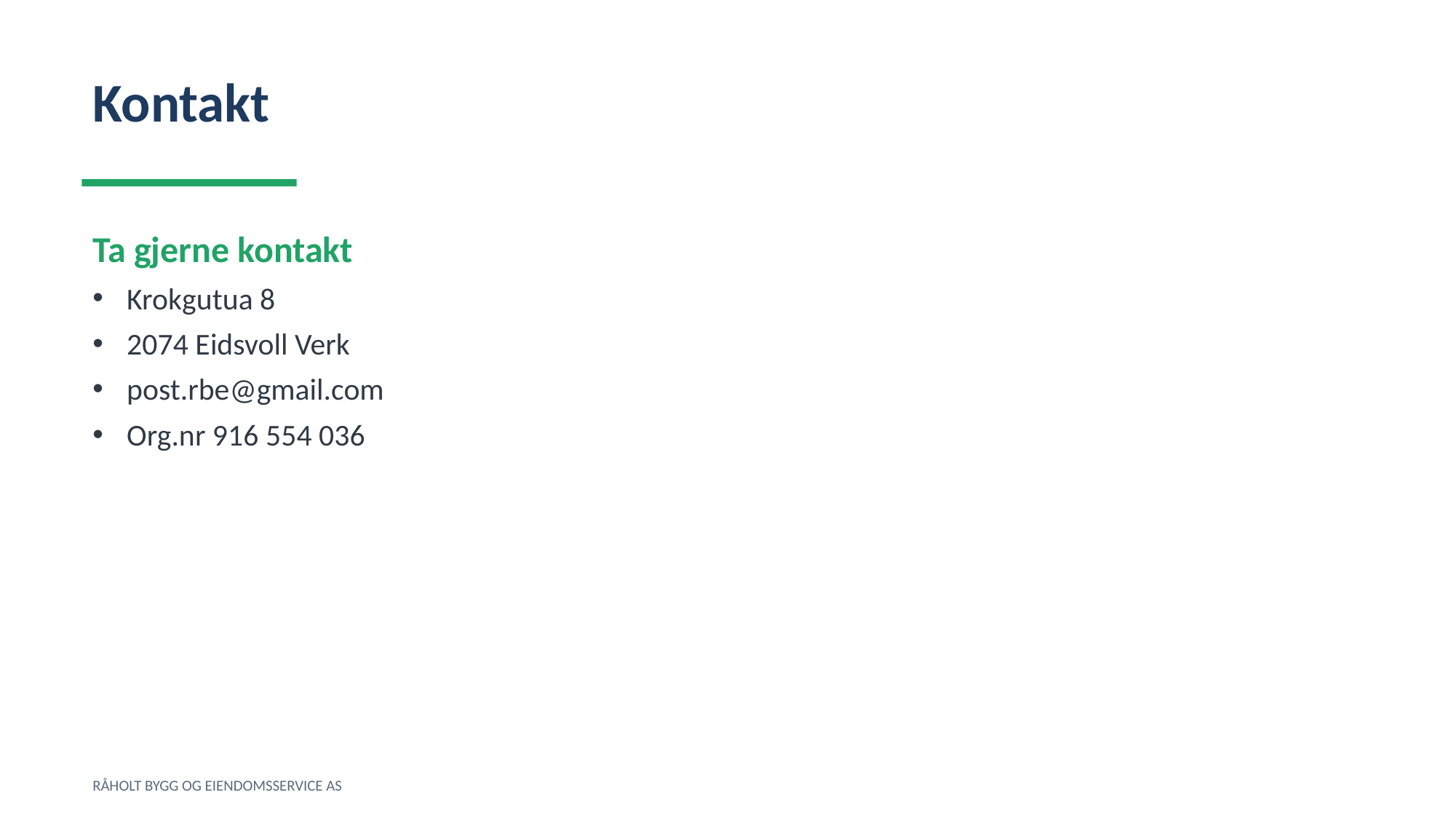

Kontakt

Ta gjerne kontakt
Krokgutua 8
2074 Eidsvoll Verk
post.rbe@gmail.com
Org.nr 916 554 036
RÅHOLT BYGG OG EIENDOMSSERVICE AS